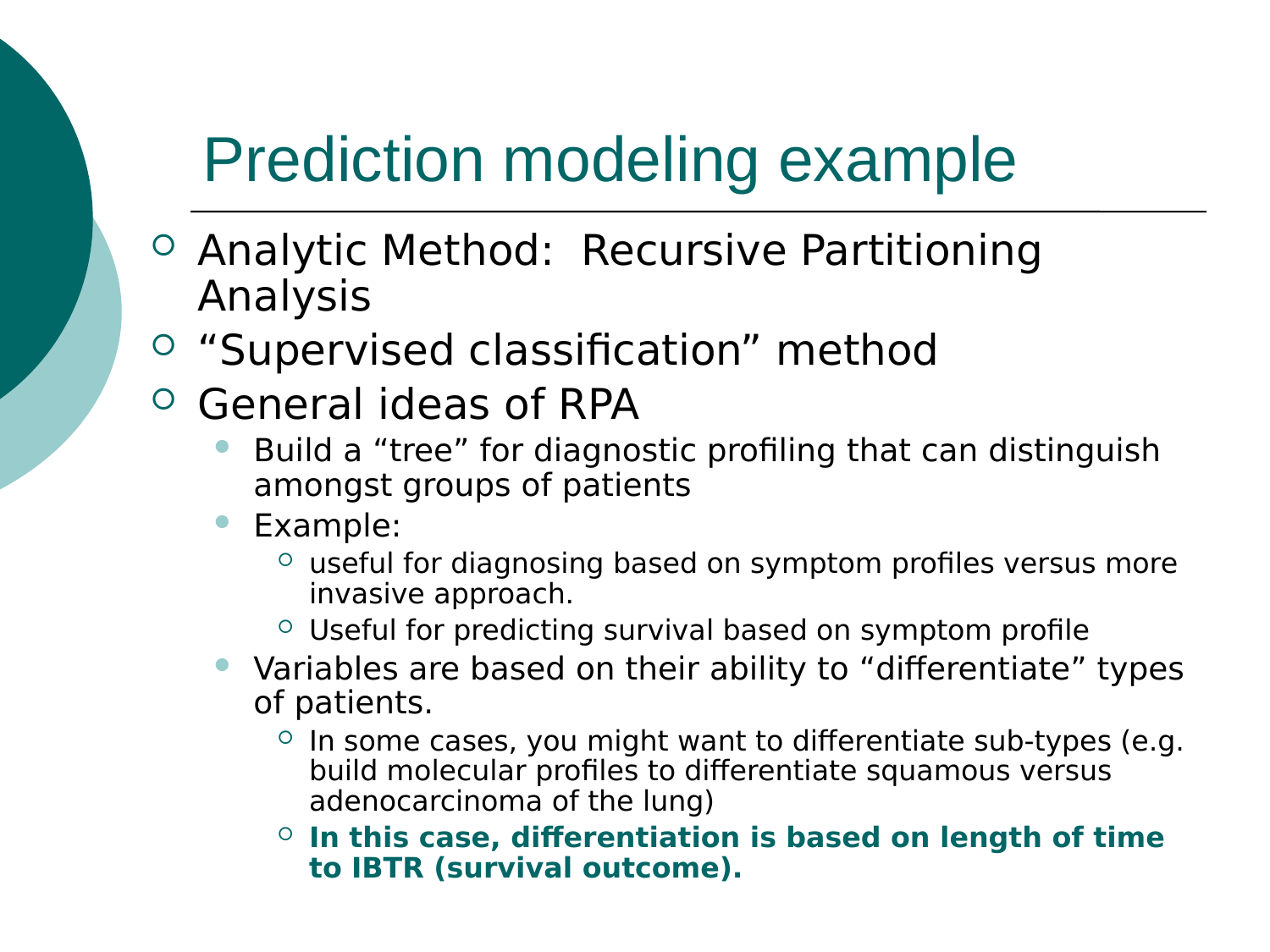

# Prediction modeling example
Analytic Method:  Recursive Partitioning Analysis
“Supervised classification” method
General ideas of RPA
Build a “tree” for diagnostic profiling that can distinguish amongst groups of patients
Example:
useful for diagnosing based on symptom profiles versus more invasive approach.
Useful for predicting survival based on symptom profile
Variables are based on their ability to “differentiate” types of patients.
In some cases, you might want to differentiate sub-types (e.g. build molecular profiles to differentiate squamous versus adenocarcinoma of the lung)
In this case, differentiation is based on length of time to IBTR (survival outcome).